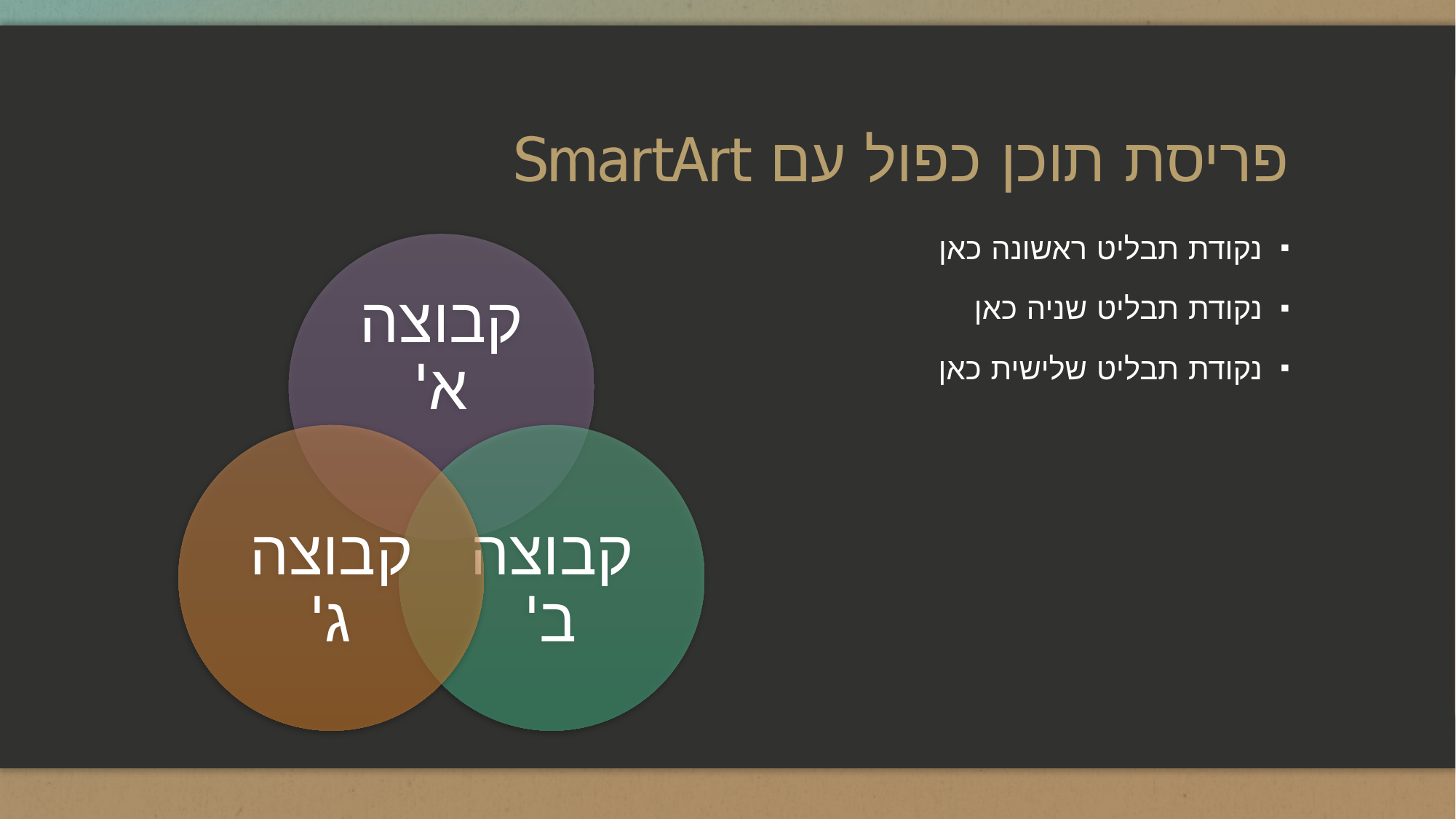

# פריסת תוכן כפול עם SmartArt
קבוצה א'
קבוצה ב'
קבוצה ג'
נקודת תבליט ראשונה כאן
נקודת תבליט שניה כאן
נקודת תבליט שלישית כאן